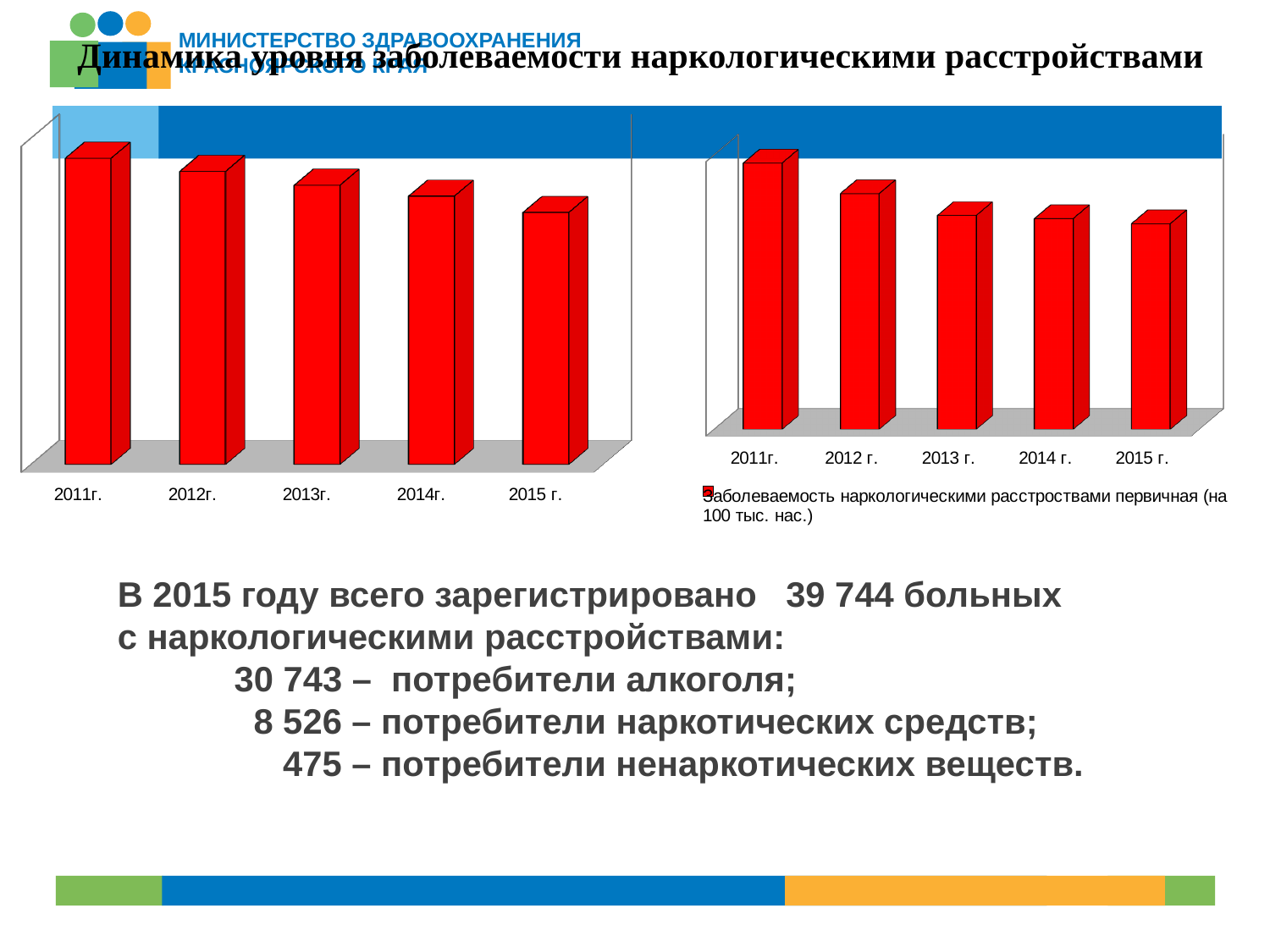

Динамика уровня заболеваемости наркологическими расстройствами

[unsupported chart]

[unsupported chart]

В 2015 году всего зарегистрировано   39 744 больных
с наркологическими расстройствами:
            30 743 –  потребители алкоголя;
              8 526 – потребители наркотических средств;
                 475 – потребители ненаркотических веществ.